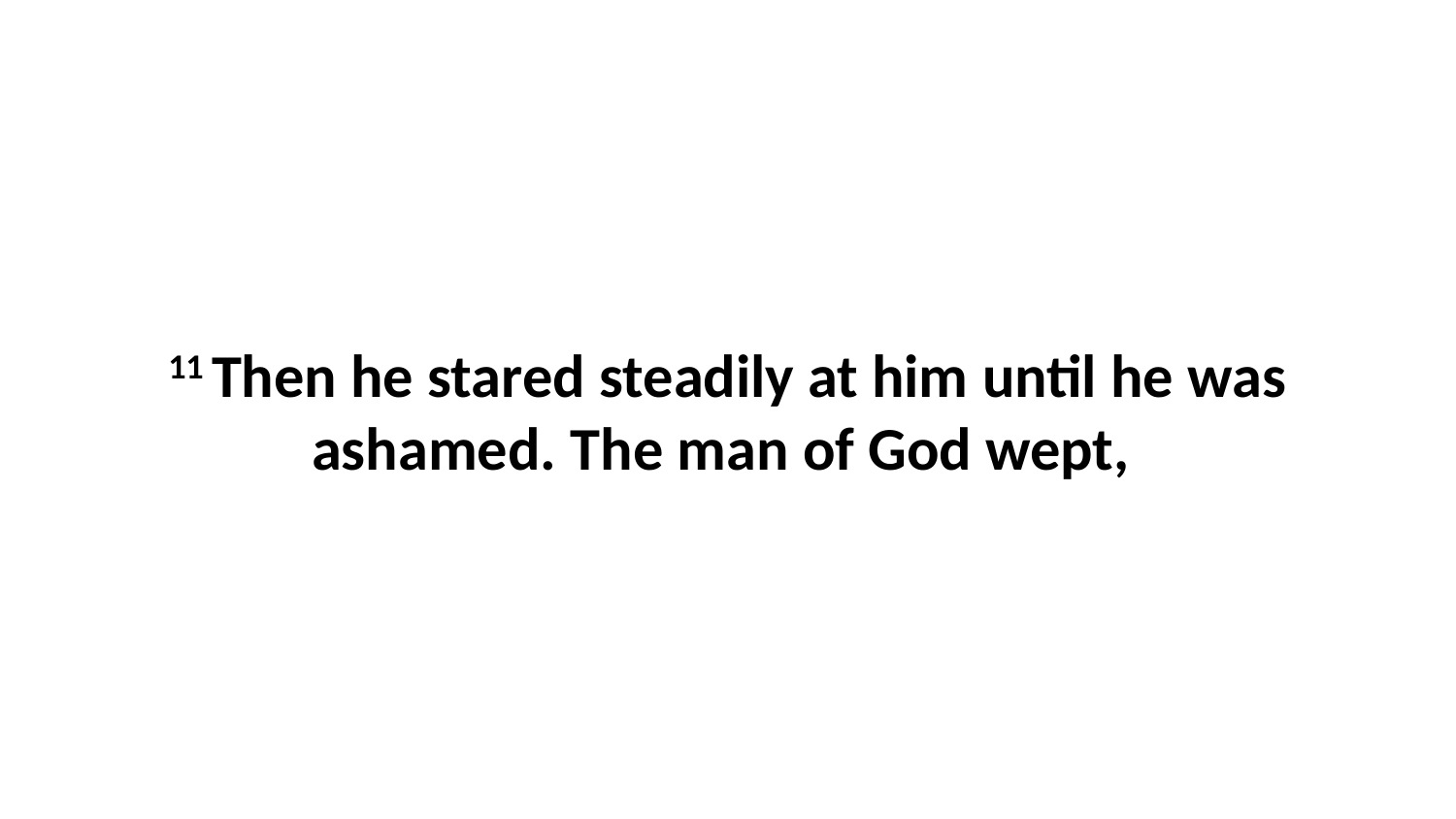

11 Then he stared steadily at him until he was ashamed. The man of God wept,